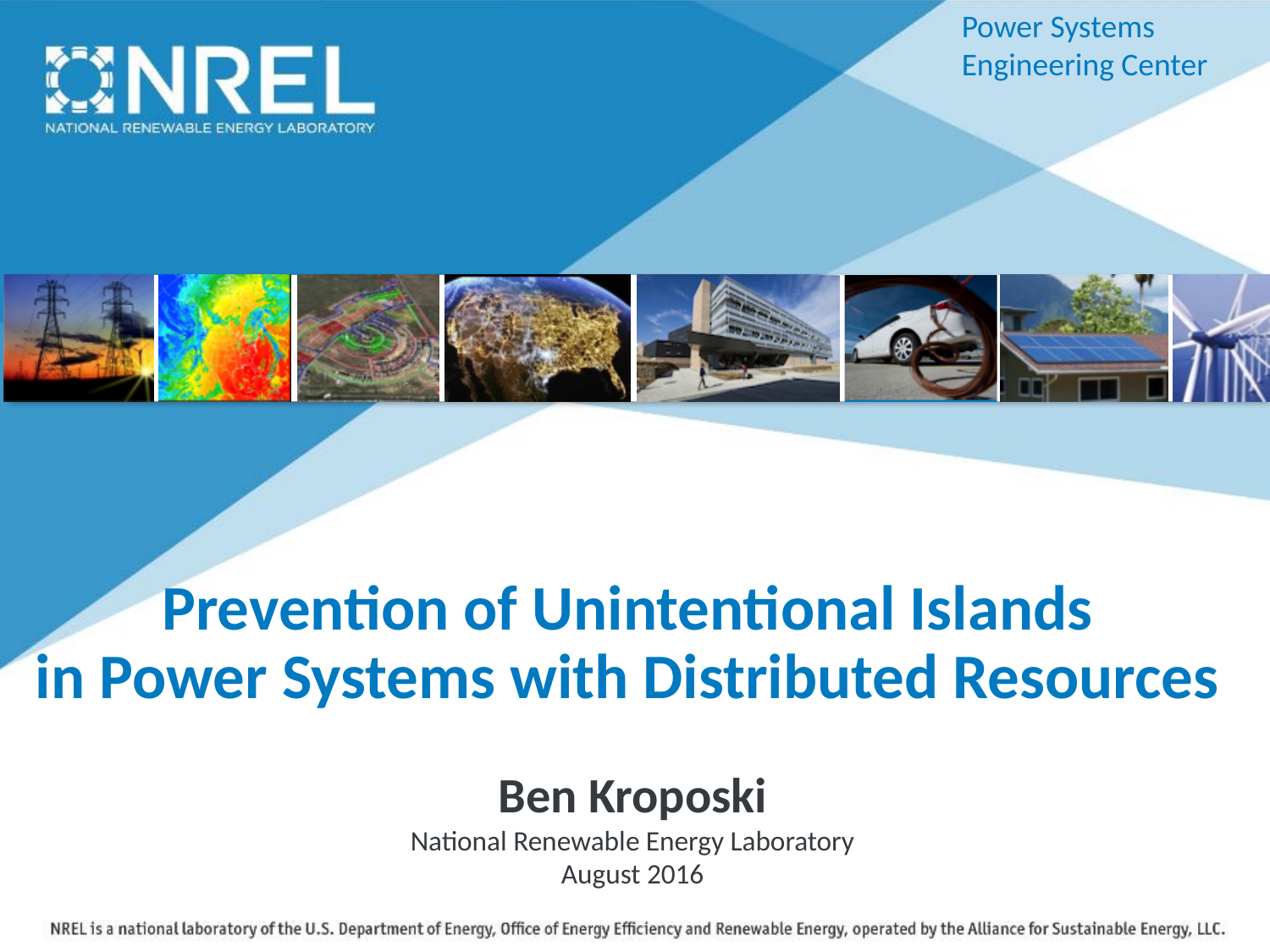

# Prevention of Unintentional Islands in Power Systems with Distributed Resources
Ben Kroposki
National Renewable Energy Laboratory
August 2016